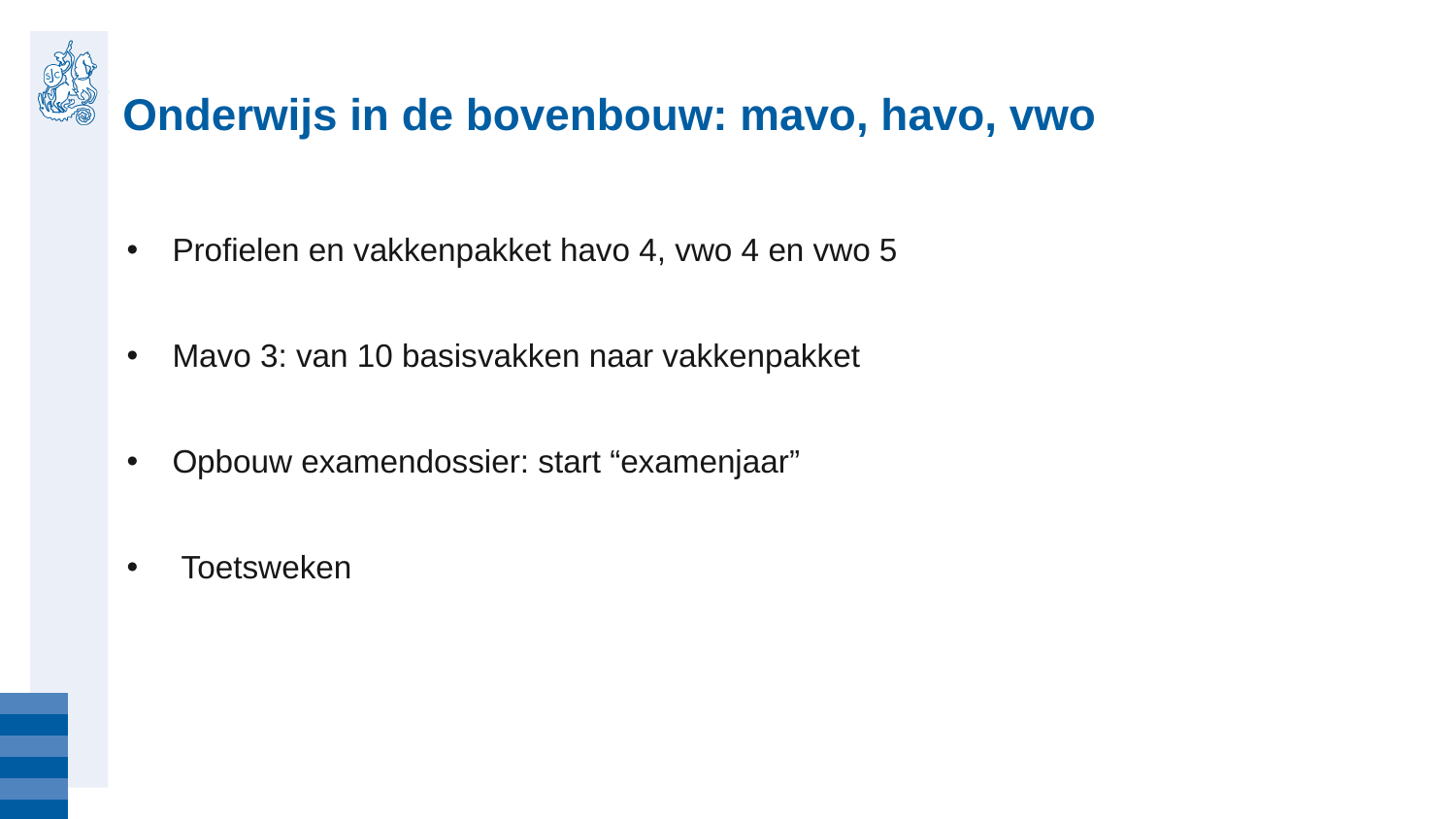

# Onderwijs in de bovenbouw: mavo, havo, vwo

Profielen en vakkenpakket havo 4, vwo 4 en vwo 5

Mavo 3: van 10 basisvakken naar vakkenpakket

Opbouw examendossier: start “examenjaar”

Toetsweken